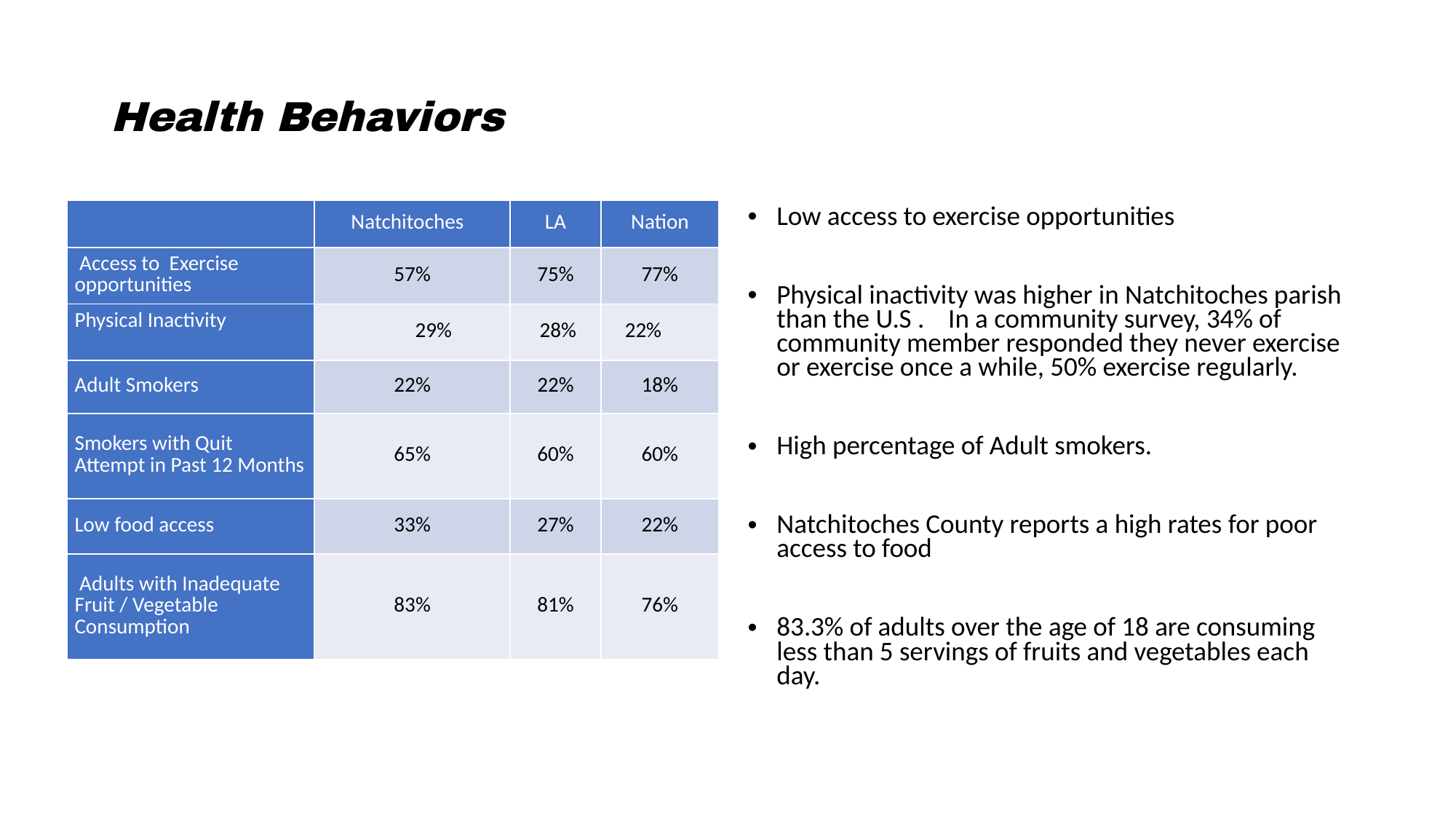

# Health Behaviors
|  | Natchitoches | LA | Nation |
| --- | --- | --- | --- |
| Access to Exercise opportunities | 57% | 75% | 77% |
| Physical Inactivity | 29% | 28% | 22% |
| Adult Smokers | 22% | 22% | 18% |
| Smokers with Quit Attempt in Past 12 Months | 65% | 60% | 60% |
| Low food access | 33% | 27% | 22% |
| Adults with Inadequate Fruit / Vegetable Consumption | 83% | 81% | 76% |
Low access to exercise opportunities

Physical inactivity was higher in Natchitoches parish than the U.S .    In a community survey, 34% of community member responded they never exercise or exercise once a while, 50% exercise regularly.

High percentage of Adult smokers.

Natchitoches County reports a high rates for poor access to food

83.3% of adults over the age of 18 are consuming less than 5 servings of fruits and vegetables each day.